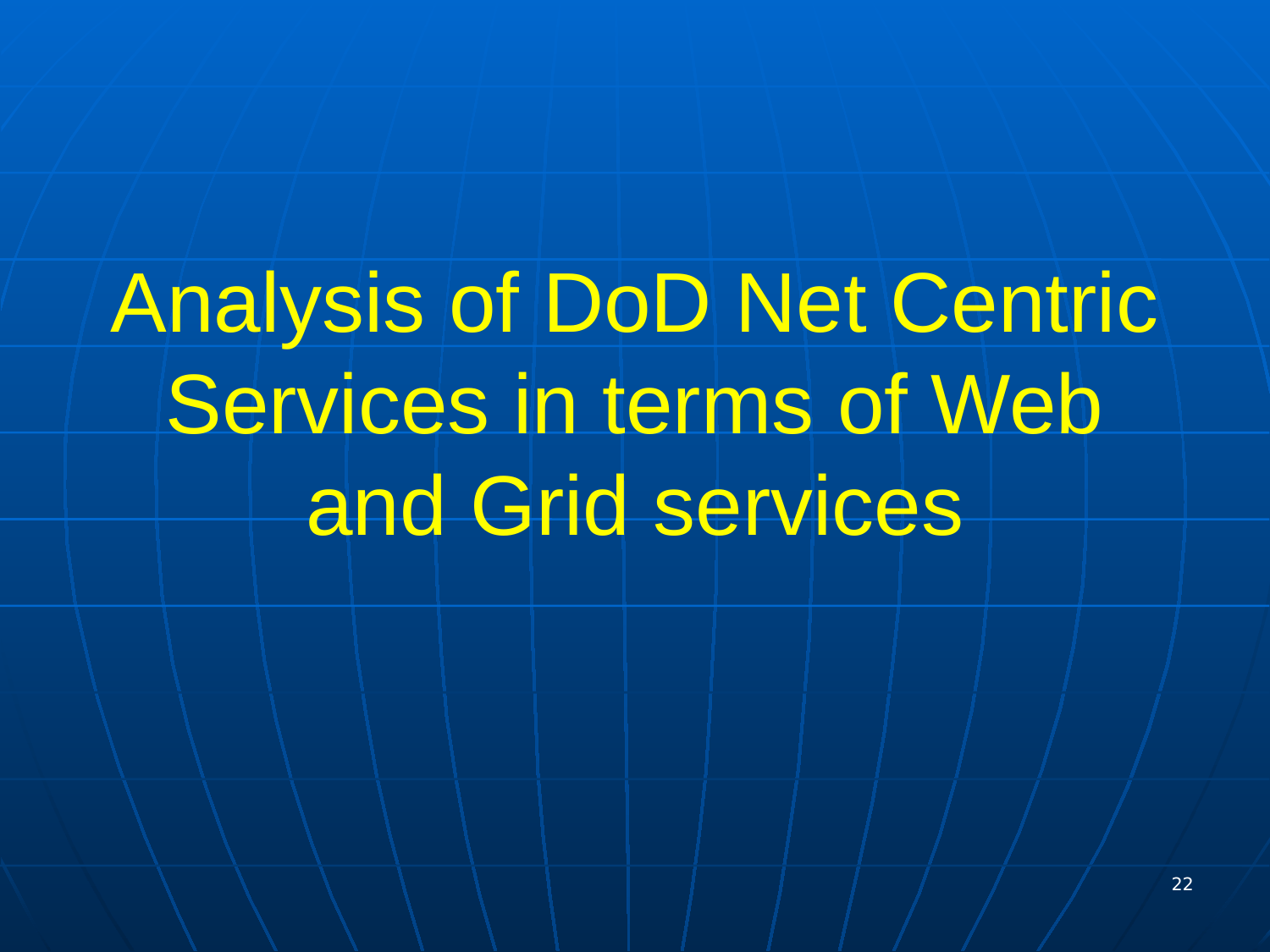

# Analysis of DoD Net Centric Services in terms of Web and Grid services

22